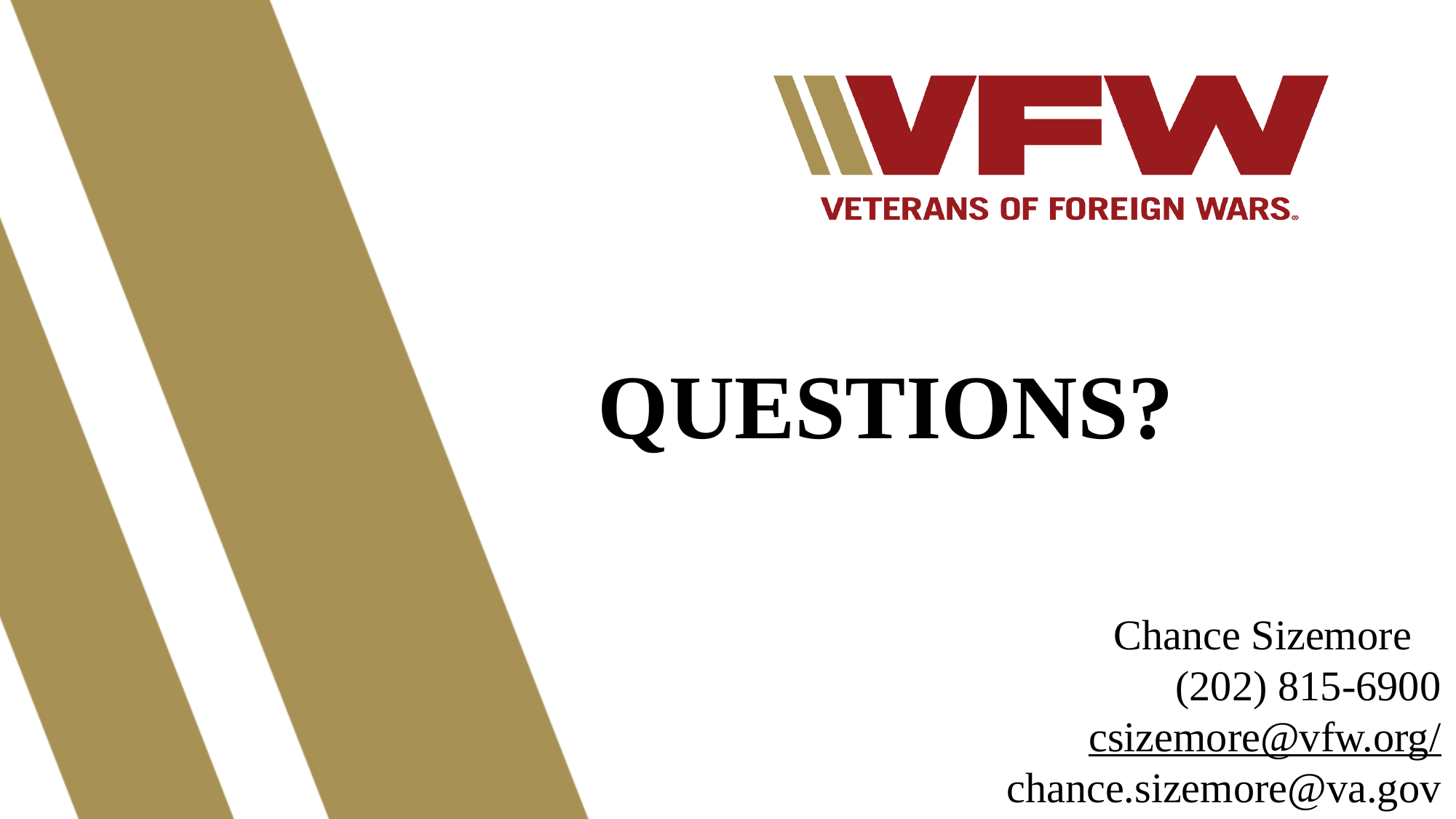

QUESTIONS?
Chance Sizemore
(202) 815-6900
csizemore@vfw.org/ chance.sizemore@va.gov